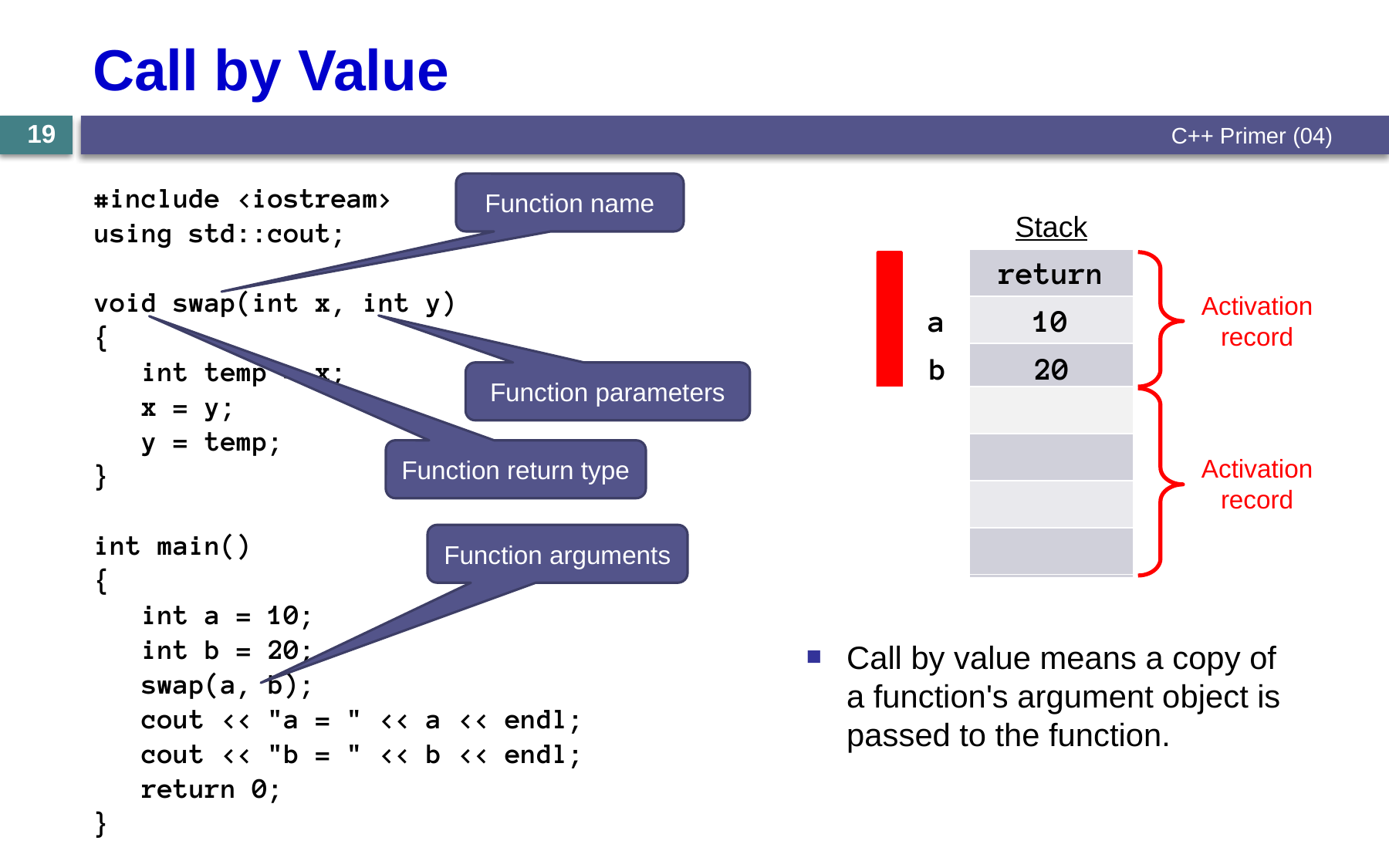

# Call by Value
19
C++ Primer (04)
#include <iostream>
using std::cout;

void swap(int x, int y)
{
   int temp = x;
   x = y;
   y = temp;
}

int main()
{
   int a = 10;
   int b = 20;
   swap(a, b);
   cout << "a = " << a << endl;
   cout << "b = " << b << endl;
   return 0;
}
Function name
| Stack |
| --- |
|  |
|  |
|  |
|  |
|  |
|  |
|  |
return
a     10
b     20

Activation
record
Function parameters
|  |
| --- |
|  |
|  |
|  |

Activation
record
return
x     10
y     20
temp     --
-- 20
-- 10
-- 10
Function return type
Function arguments
Call by value means a copy of a function's argument object is passed to the function.